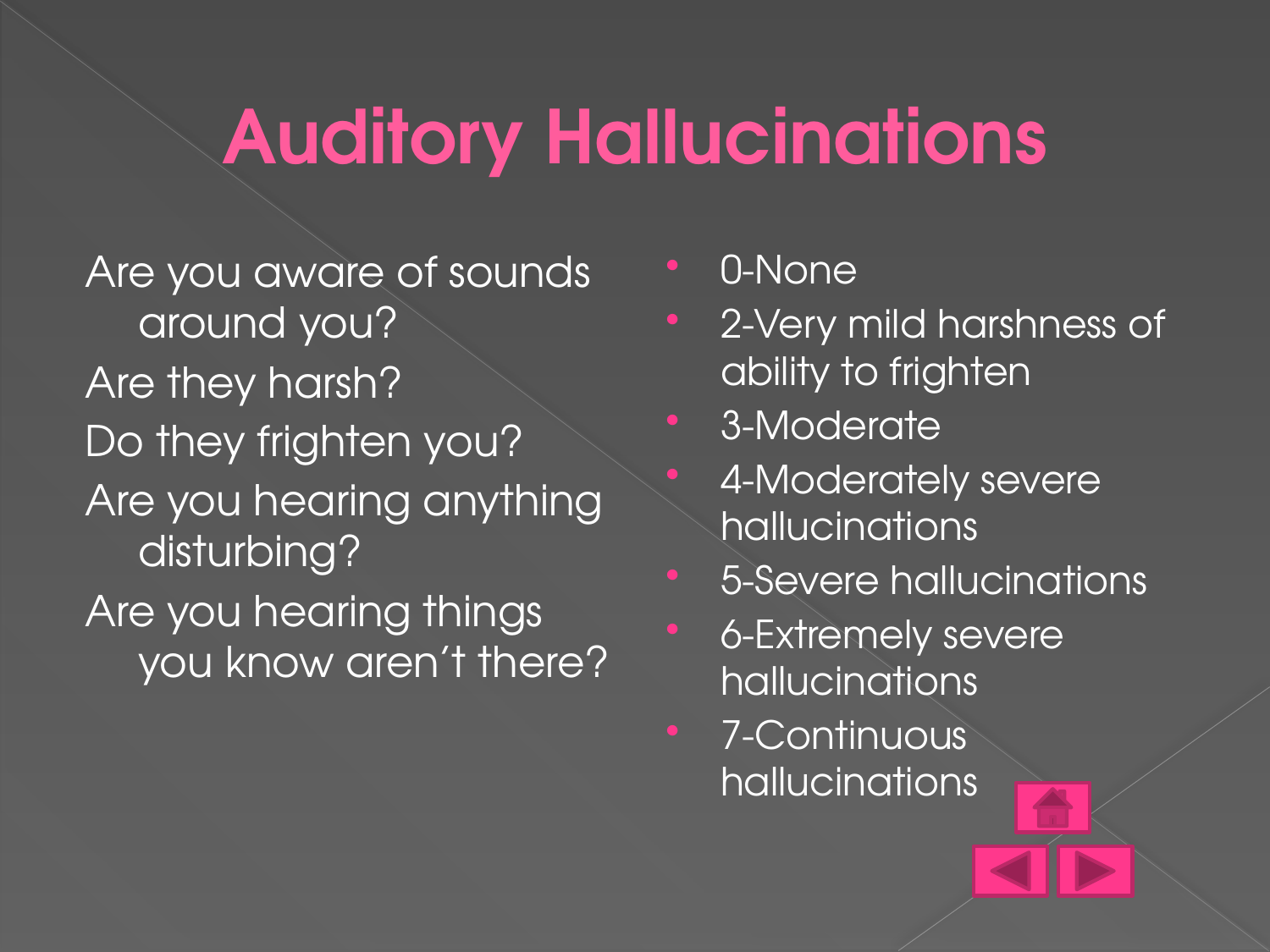

# Auditory Hallucinations
Are you aware of sounds around you?
Are they harsh?
Do they frighten you?
Are you hearing anything disturbing?
Are you hearing things you know aren’t there?

0-None
2-Very mild harshness of ability to frighten
3-Moderate
4-Moderately severe hallucinations
5-Severe hallucinations
6-Extremely severe hallucinations
7-Continuous hallucinations